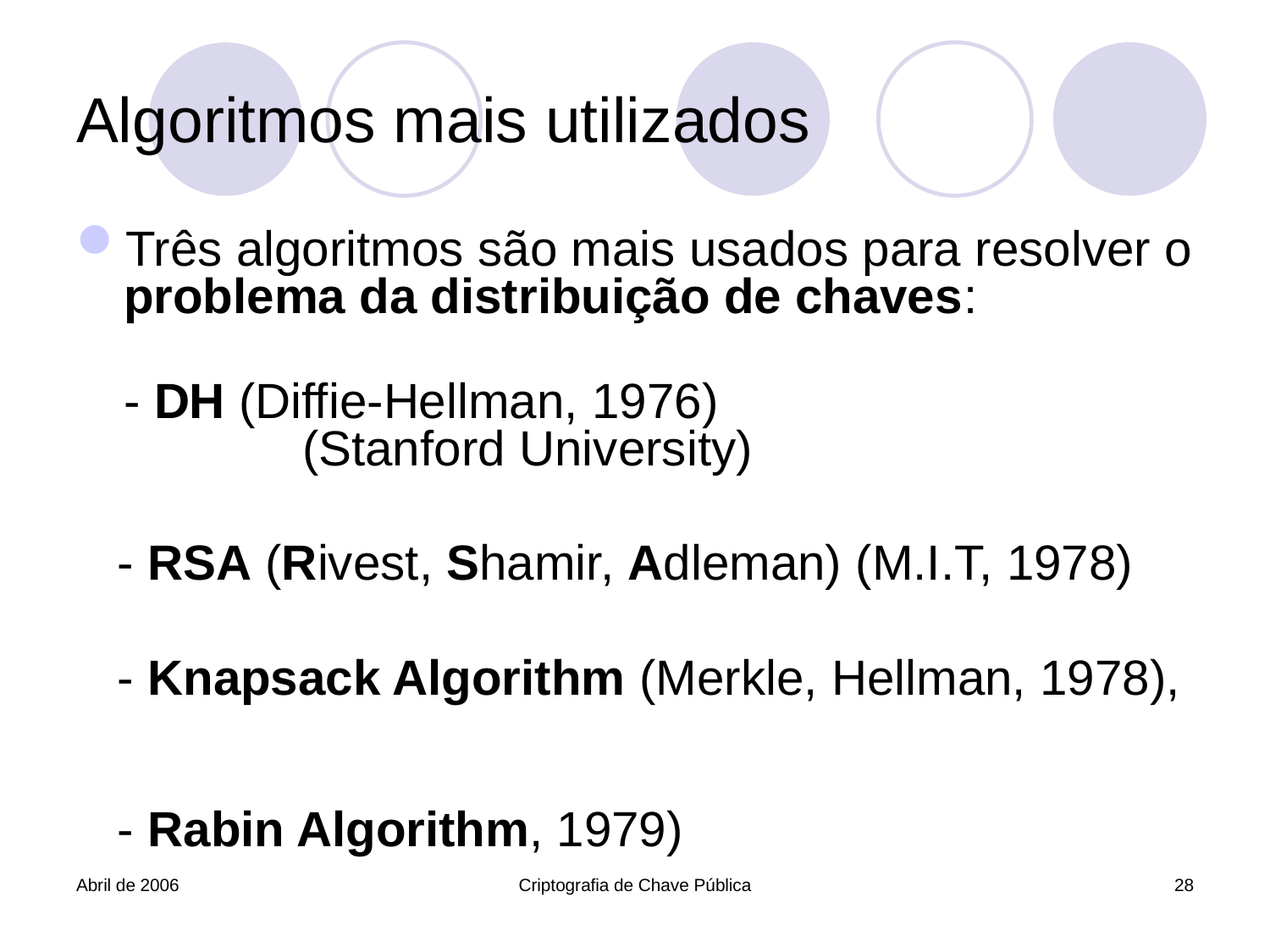

# Algoritmos mais utilizados
Três algoritmos são mais usados para resolver o problema da distribuição de chaves:
- DH (Diffie-Hellman, 1976)
             (Stanford University)

   - RSA (Rivest, Shamir, Adleman) (M.I.T, 1978)

   - Knapsack Algorithm (Merkle, Hellman, 1978),
   - Rabin Algorithm, 1979)

Abril de 2006
Criptografia de Chave Pública
28